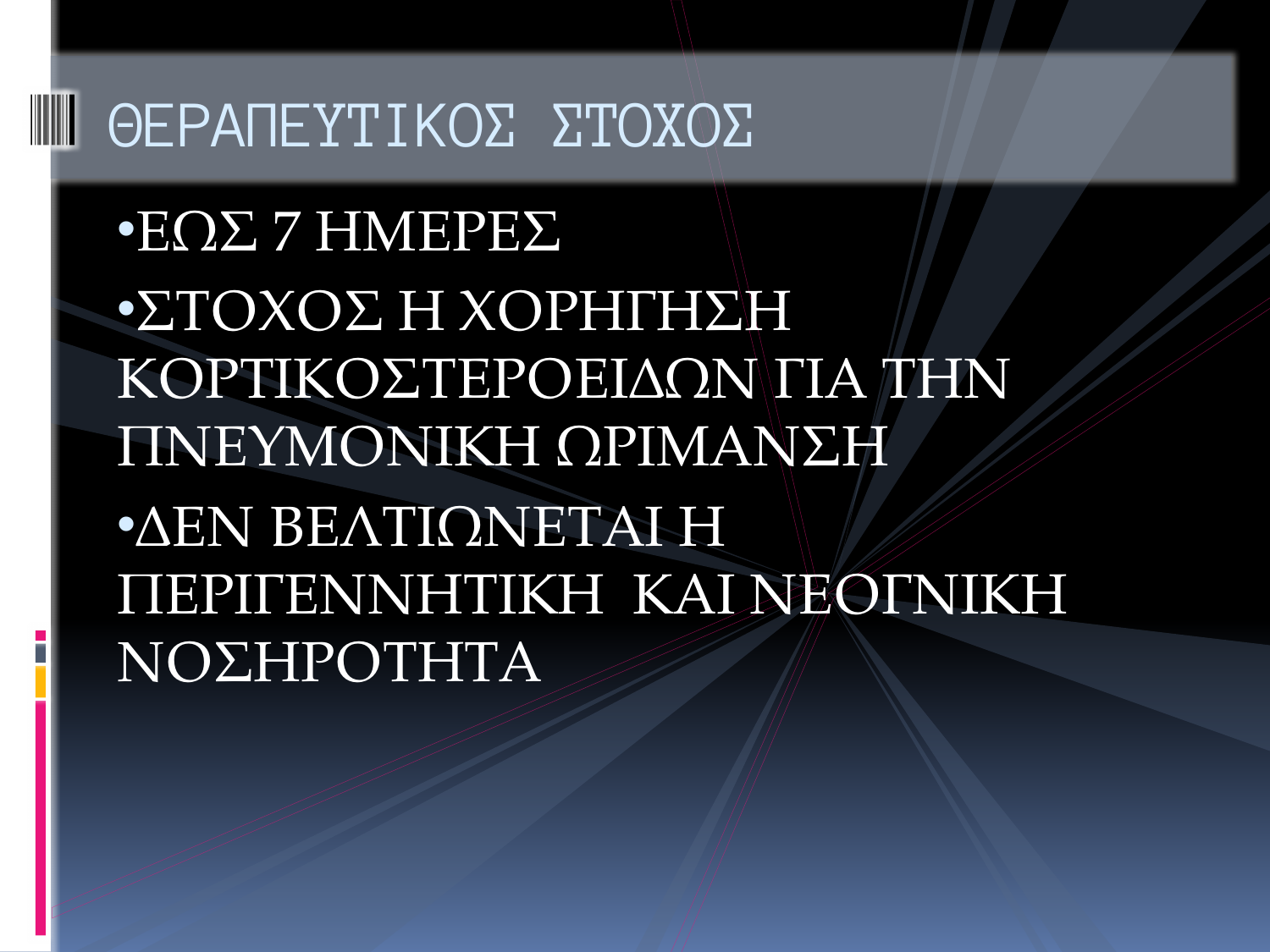

# ΘΕΡΑΠΕΥΤΙΚΟΣ ΣΤΟΧΟΣ
ΕΩΣ 7 ΗΜΕΡΕΣ
ΣΤΟΧΟΣ Η ΧΟΡΗΓΗΣΗ ΚΟΡΤΙΚΟΣΤΕΡΟΕΙΔΩΝ ΓΙΑ ΤΗΝ ΠΝΕΥΜΟΝΙΚΗ ΩΡΙΜΑΝΣΗ
ΔΕΝ ΒΕΛΤΙΩΝΕΤΑΙ Η ΠΕΡΙΓΕΝΝΗΤΙΚΗ  ΚΑΙ ΝΕΟΓΝΙΚΗ ΝΟΣΗΡΟΤΗΤΑ